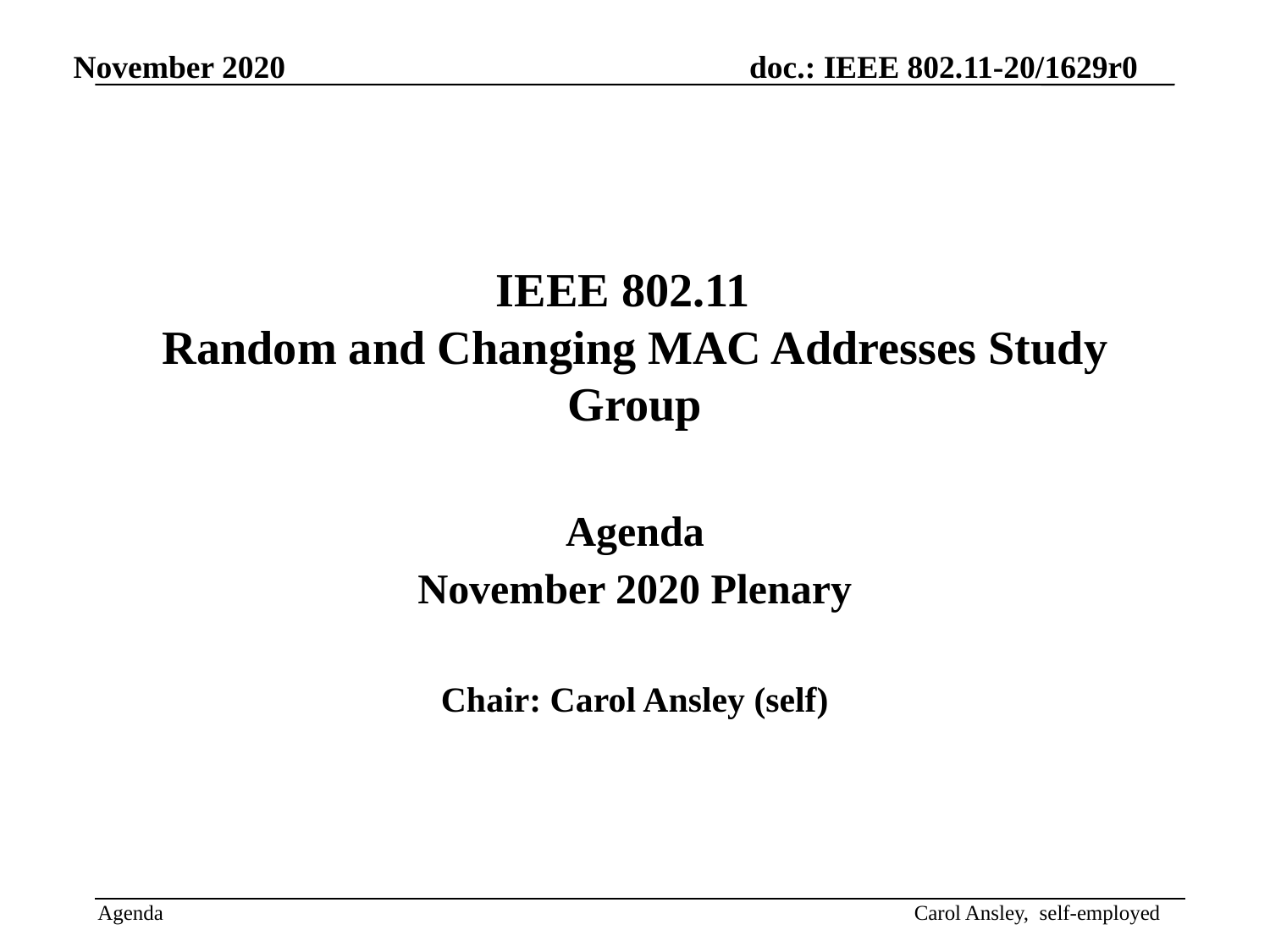

IEEE 802.11
Random and Changing MAC Addresses Study Group
Agenda
November 2020 Plenary

Chair: Carol Ansley (self)